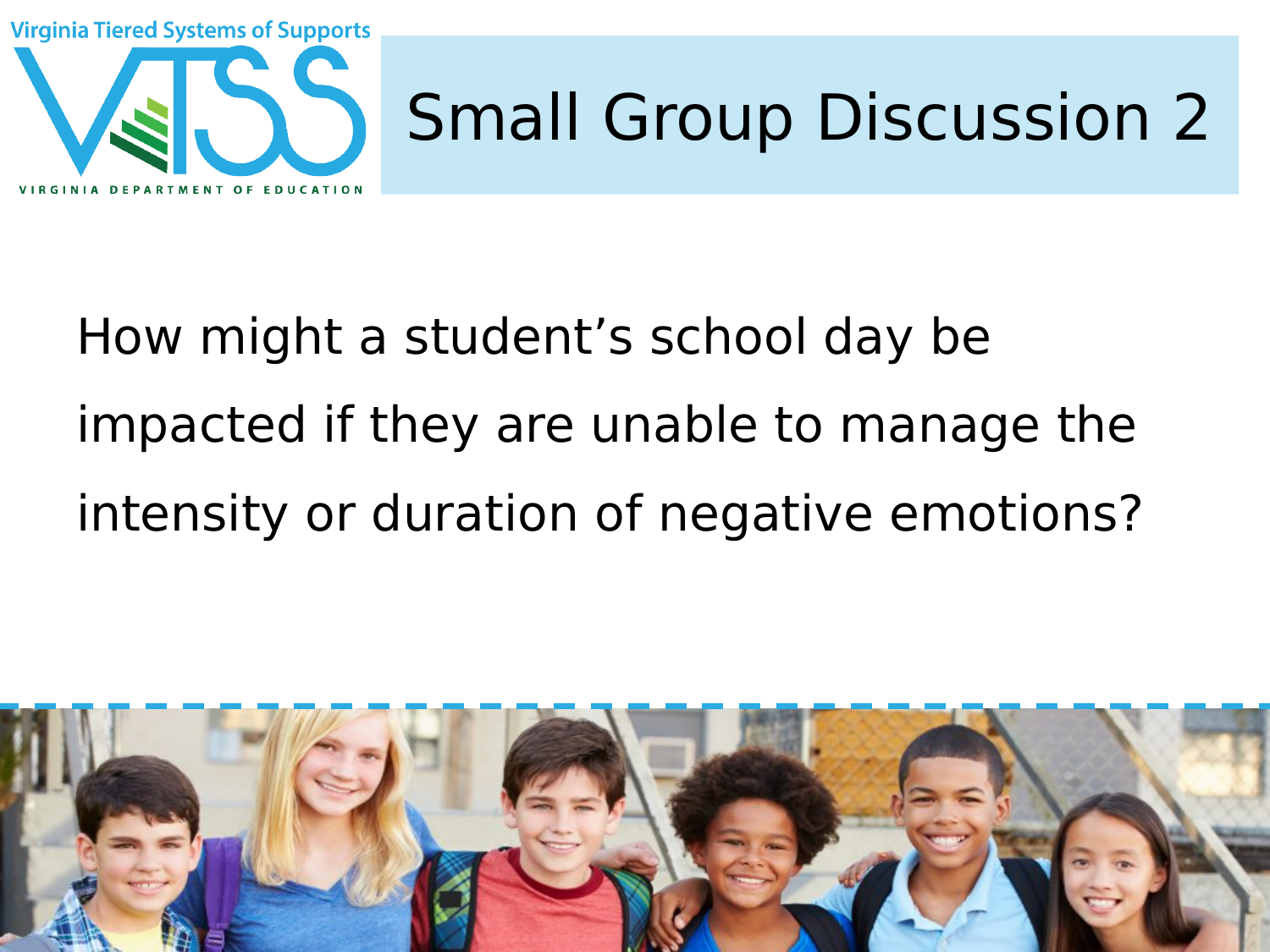

# Small Group Discussion 2
How might a student’s school day be impacted if they are unable to manage the intensity or duration of negative emotions?